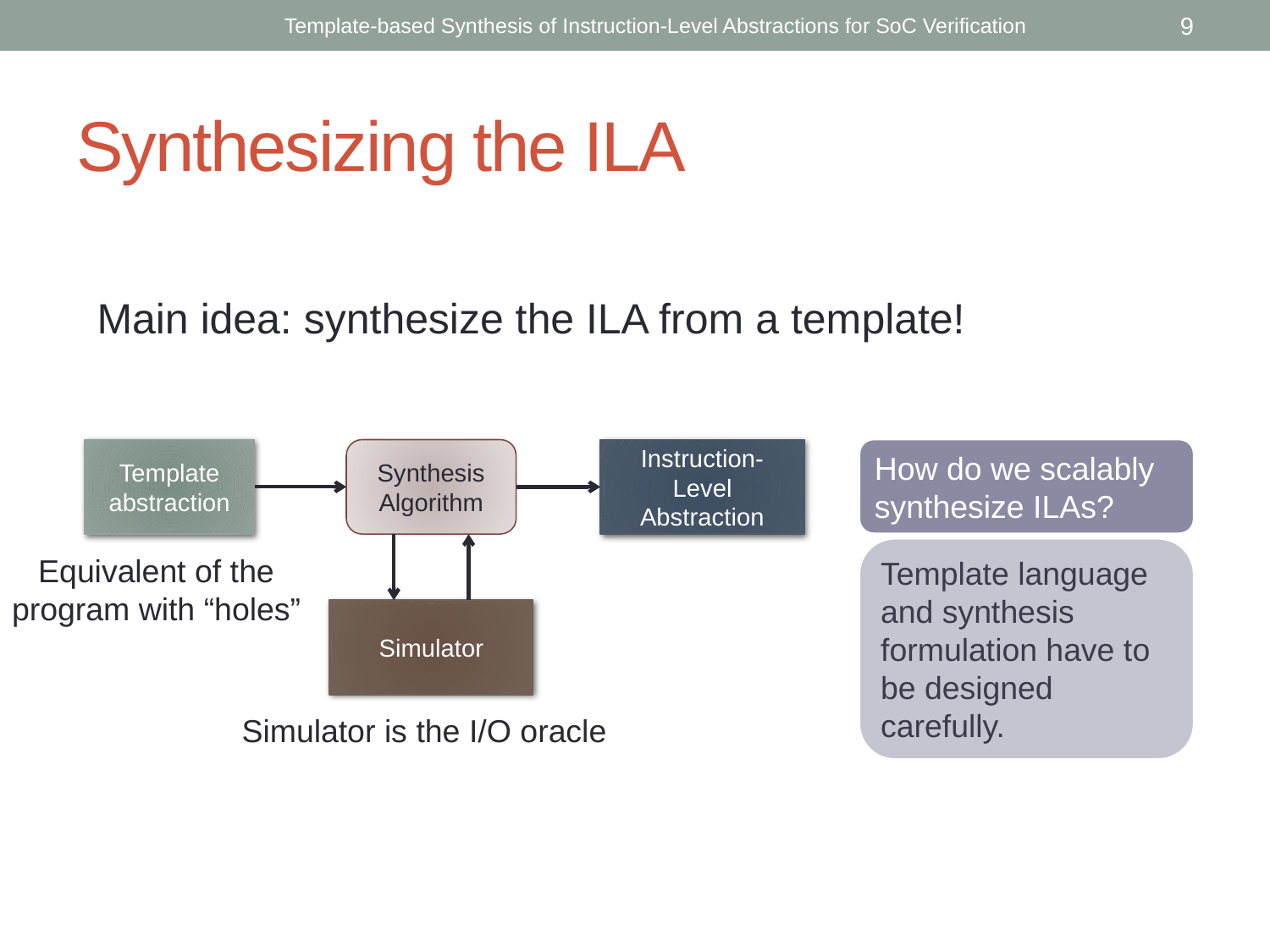

Template-based Synthesis of Instruction-Level Abstractions for SoC Verification
9
# Synthesizing the ILA
Main idea: synthesize the ILA from a template!
How do we scalably synthesize ILAs?
Template abstraction
Synthesis Algorithm
Instruction-Level Abstraction
Template language and synthesis formulation have to be designed carefully.
Equivalent of the program with “holes”
Simulator
Simulator is the I/O oracle